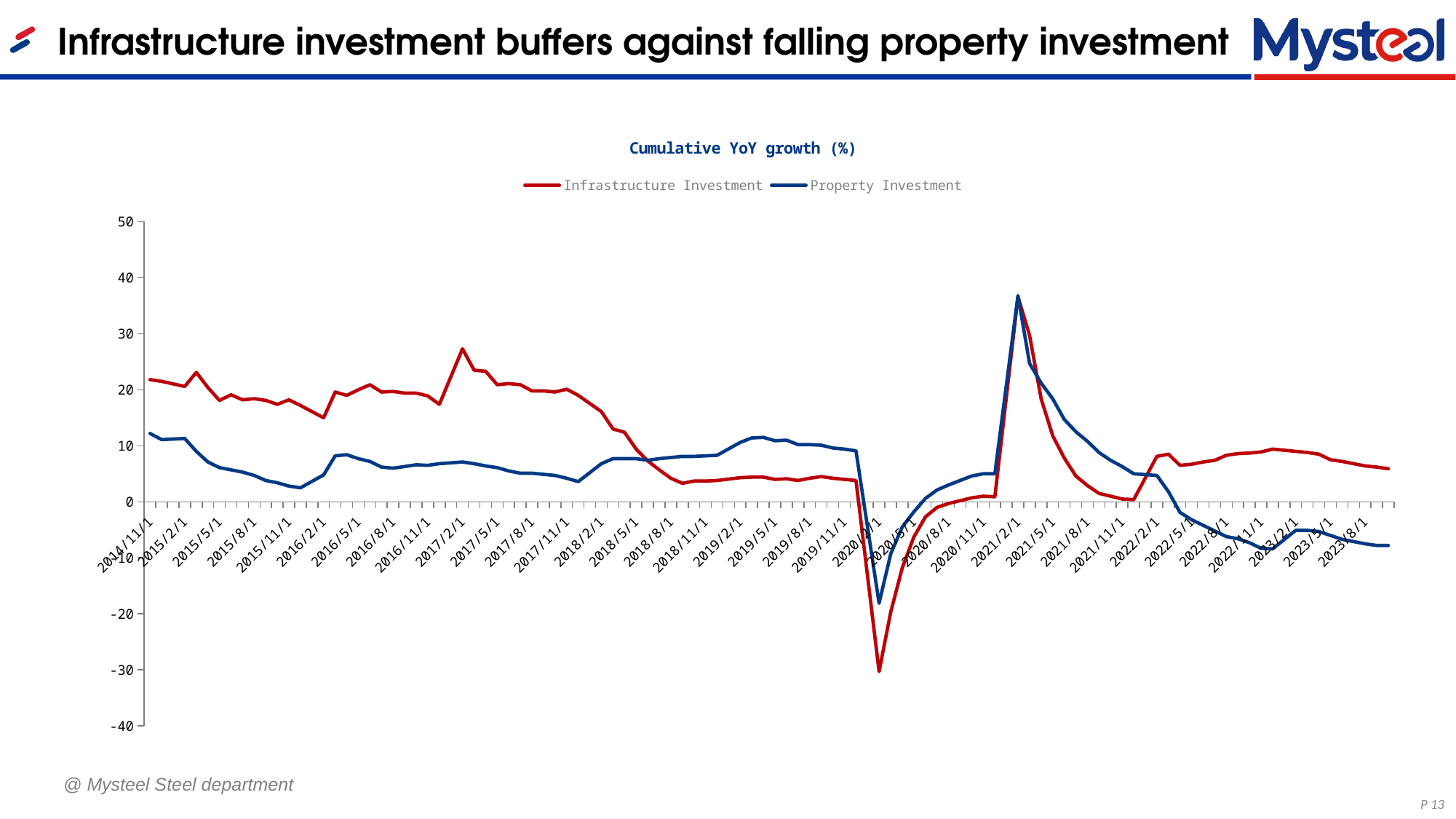

Infrastructure investment buffers against falling property investment

### Chart: Cumulative YoY growth (%)

| Category | Infrastructure Investment | Property Investment |
|---|---|---|
| 45230 | 5.9 | -7.8 |
| 45199 | 6.2 | -7.8 |
| 45169 | 6.4 | -7.5 |
| 45138 | 6.8 | -7.1 |
| 45107 | 7.2 | -6.7 |
| 45077 | 7.5 | -6.0 |
| 45046 | 8.5 | -5.3 |
| 45016 | 8.8 | -5.1 |
| 44985 | 9.0 | -5.1 |
| 44926 | 9.4 | -8.4 |
| 44895 | 8.9 | -8.3 |
| 44865 | 8.7 | -7.3 |
| 44834 | 8.6 | -6.6 |
| 44804 | 8.3 | -6.2 |
| 44773 | 7.4 | -5.2 |
| 44742 | 7.1 | -4.2 |
| 44712 | 6.7 | -3.2 |
| 44681 | 6.5 | -1.9 |
| 44651 | 8.5 | 1.8 |
| 44620 | 8.1 | 4.7 |
| 44561 | 0.4 | 5.0 |
| 44530 | 0.5 | 6.3 |
| 44500 | 1.0 | 7.4 |
| 44469 | 1.5 | 8.8 |
| 44439 | 2.9 | 10.8 |
| 44408 | 4.6 | 12.5 |
| 44377 | 7.8 | 14.7 |
| 44347 | 11.8 | 18.4 |
| 44316 | 18.4 | 21.2 |
| 44286 | 29.7 | 24.7 |
| 44255 | 36.6 | 36.8 |
| 44196 | 0.9 | 5.0 |
| 44165 | 1.0 | 5.0 |
| 44135 | 0.7 | 4.6 |
| 44104 | 0.2 | 3.8 |
| 44074 | -0.3 | 3.0 |
| 44043 | -1.0 | 2.1 |
| 44012 | -2.7 | 0.6 |
| 43982 | -6.3 | -1.8 |
| 43951 | -11.8 | -4.5 |
| 43921 | -19.7 | -9.3 |
| 43890 | -30.3 | -18.1 |
| 43830 | 3.8 | 9.1 |
| 43799 | 4.0 | 9.4 |
| 43769 | 4.2 | 9.6 |
| 43738 | 4.5 | 10.1 |
| 43708 | 4.2 | 10.2 |
| 43677 | 3.8 | 10.2 |
| 43646 | 4.1 | 11.0 |
| 43616 | 4.0 | 10.9 |
| 43585 | 4.4 | 11.5 |
| 43555 | 4.4 | 11.4 |
| 43524 | 4.3 | 10.6 |
| 43465 | 3.8 | 8.3 |
| 43434 | 3.7 | 8.2 |
| 43404 | 3.7 | 8.1 |
| 43373 | 3.3 | 8.1 |
| 43343 | 4.2 | 7.9 |
| 43312 | 5.7 | 7.7 |
| 43281 | 7.3 | 7.4 |
| 43251 | 9.4 | 7.7 |
| 43220 | 12.4 | 7.7 |
| 43190 | 13.0 | 7.7 |
| 43159 | 16.1 | 6.8 |
| 43100 | 19.0 | 3.6 |
| 43069 | 20.1 | 4.2 |
| 43039 | 19.6 | 4.7 |
| 43008 | 19.8 | 4.9 |
| 42978 | 19.8 | 5.1 |
| 42947 | 20.9 | 5.1 |
| 42916 | 21.1 | 5.5 |
| 42886 | 20.9 | 6.1 |
| 42855 | 23.3 | 6.4 |
| 42825 | 23.5 | 6.8 |
| 42794 | 27.3 | 7.1 |
| 42735 | 17.4 | 6.8 |
| 42704 | 18.9 | 6.5 |
| 42674 | 19.4 | 6.6 |
| 42643 | 19.4 | 6.3 |
| 42613 | 19.7 | 6.0 |
| 42582 | 19.6 | 6.2 |
| 42551 | 20.9 | 7.2 |
| 42521 | 20.0 | 7.7 |
| 42490 | 19.0 | 8.4 |
| 42460 | 19.6 | 8.2 |
| 42429 | 15.0 | 4.8 |
| 42369 | 17.2 | 2.5 |
| 42338 | 18.2 | 2.8 |
| 42308 | 17.4 | 3.4 |
| 42277 | 18.1 | 3.8 |
| 42247 | 18.4 | 4.7 |
| 42216 | 18.2 | 5.3 |
| 42185 | 19.1 | 5.7 |
| 42155 | 18.1 | 6.1 |
| 42124 | 20.4 | 7.1 |
| 42094 | 23.1 | 9.0 |
| 42063 | 20.6 | 11.3 |
| 42004 | 21.5 | 11.1 |
| 41973 | 21.8 | 12.2 |